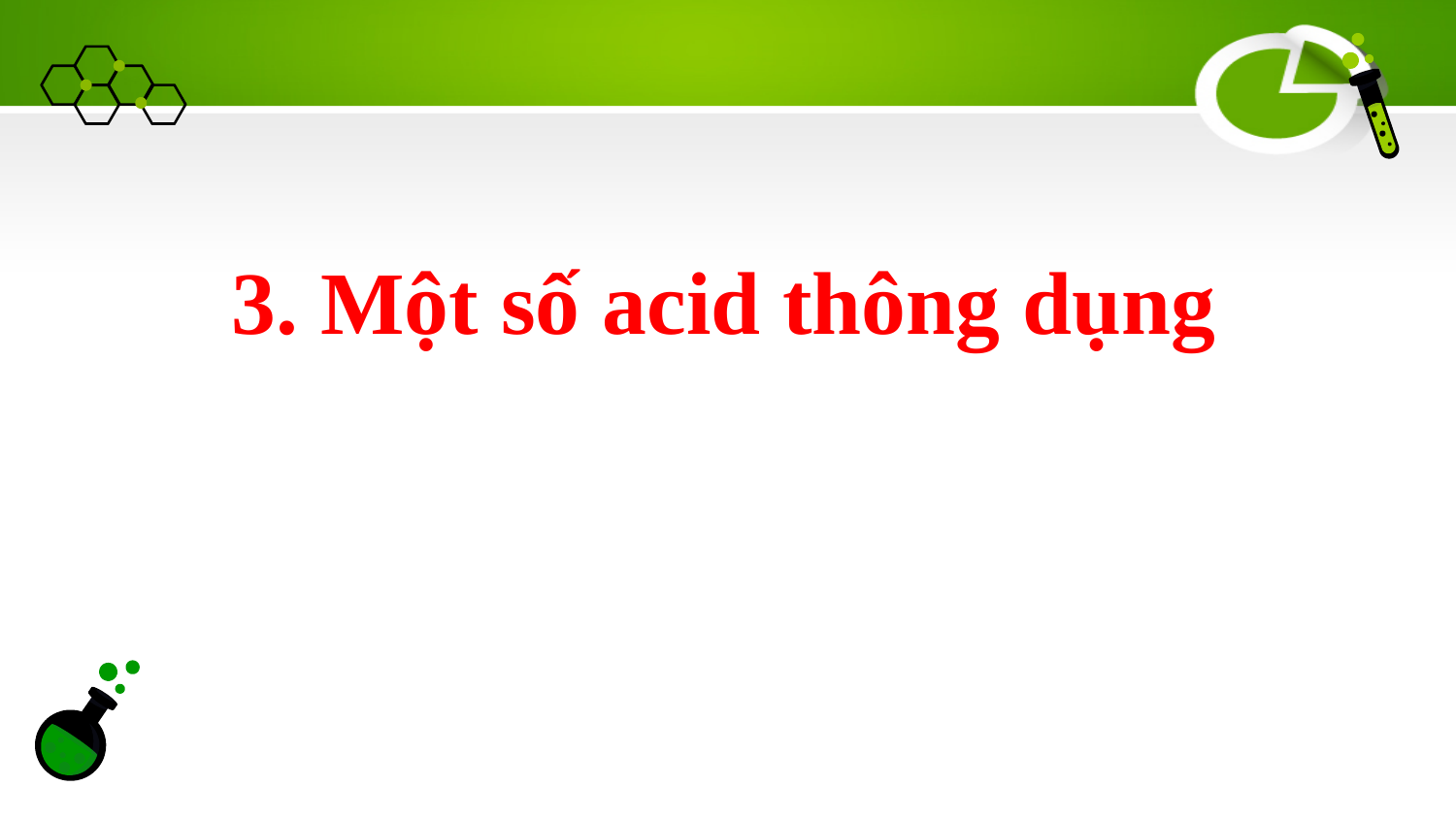

# 3. Một số acid thông dụng